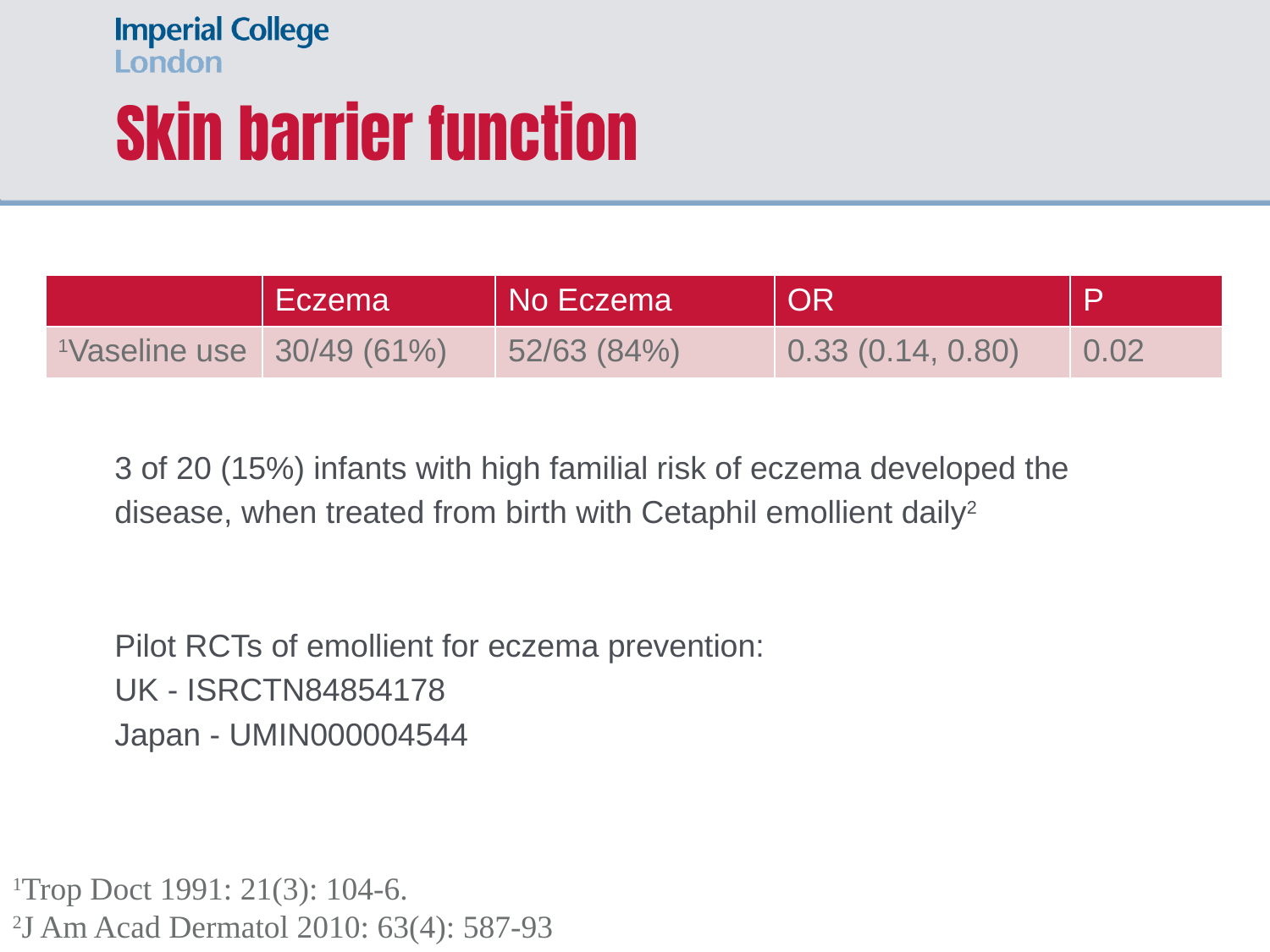

# Skin barrier function

3 of 20 (15%) infants with high familial risk of eczema developed the
disease, when treated from birth with Cetaphil emollient daily2

Pilot RCTs of emollient for eczema prevention:
UK - ISRCTN84854178
Japan - UMIN000004544

|  | Eczema | No Eczema | OR | P |
| --- | --- | --- | --- | --- |
| 1Vaseline use | 30/49 (61%) | 52/63 (84%) | 0.33 (0.14, 0.80) | 0.02 |
1Trop Doct 1991: 21(3): 104-6.
2J Am Acad Dermatol 2010: 63(4): 587-93